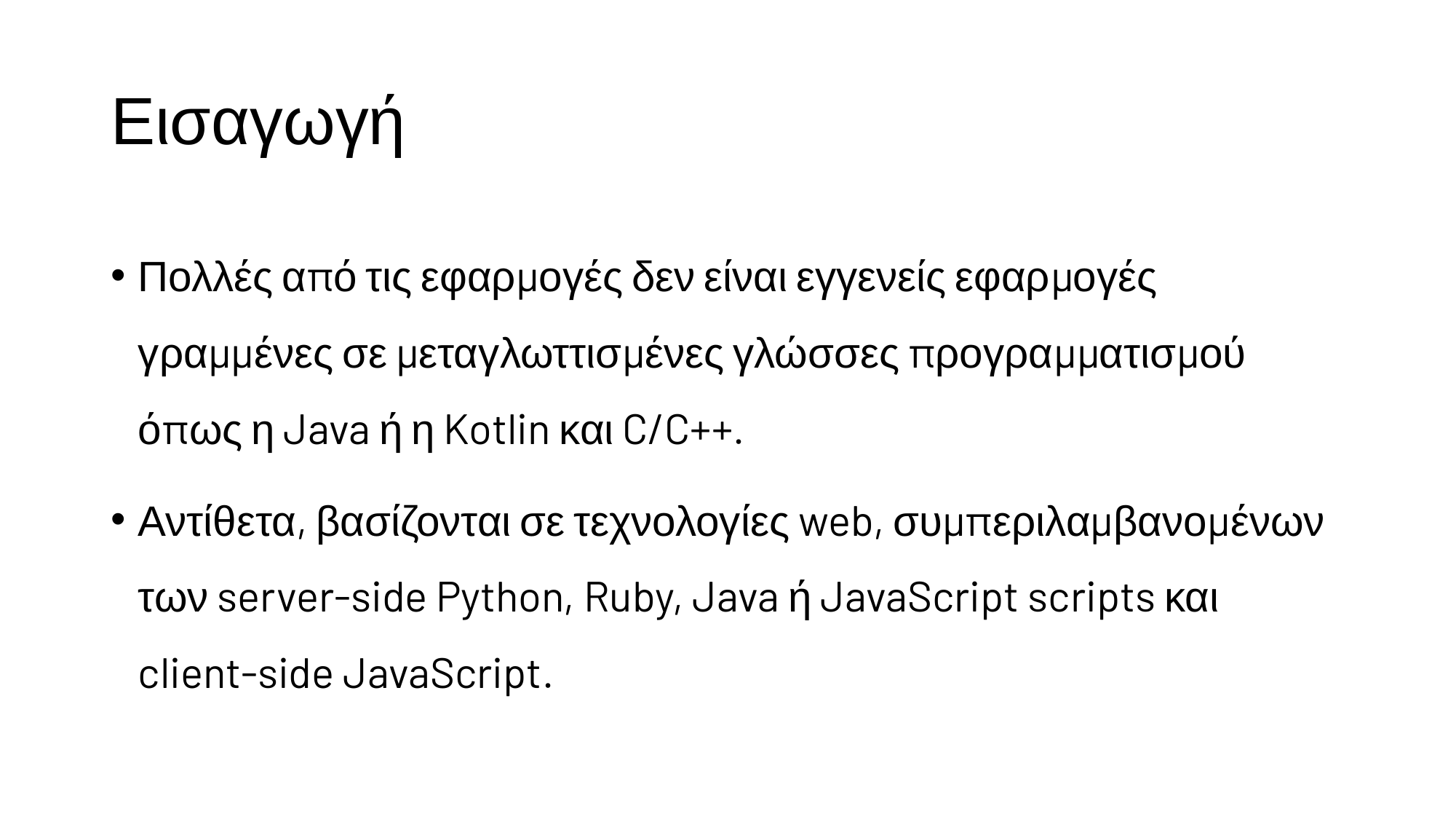

# Εισαγωγή
Πολλές από τις εφαρμογές δεν είναι εγγενείς εφαρμογές γραμμένες σε μεταγλωττισμένες γλώσσες προγραμματισμού όπως η Java ή η Kotlin και C/C++.
Αντίθετα, βασίζονται σε τεχνολογίες web, συμπεριλαμβανομένων των server-side Python, Ruby, Java ή JavaScript scripts και client-side JavaScript.